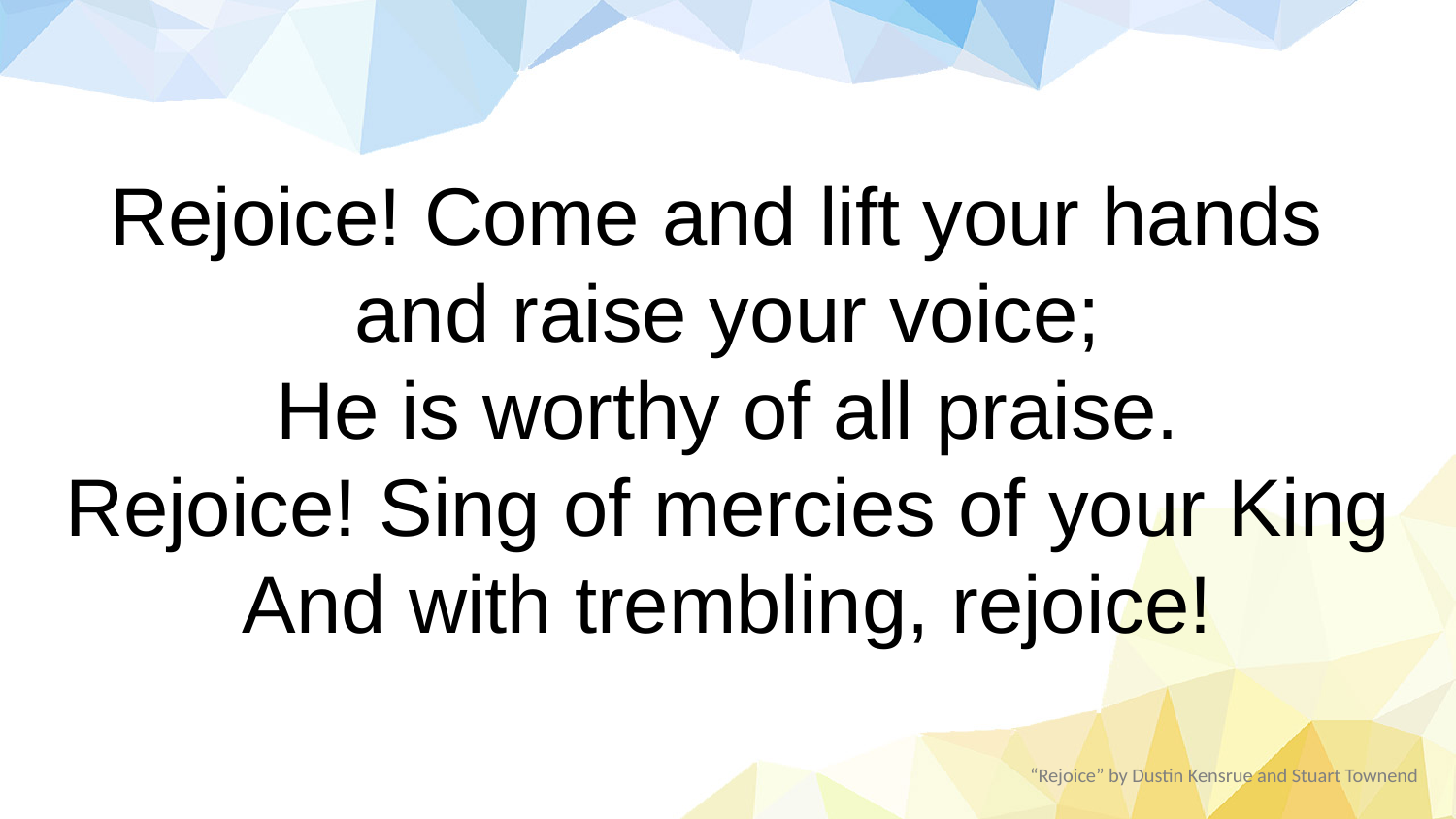

Rejoice! Come and lift your hands
and raise your voice;
He is worthy of all praise.
Rejoice! Sing of mercies of your King
And with trembling, rejoice!
“Rejoice” by Dustin Kensrue and Stuart Townend